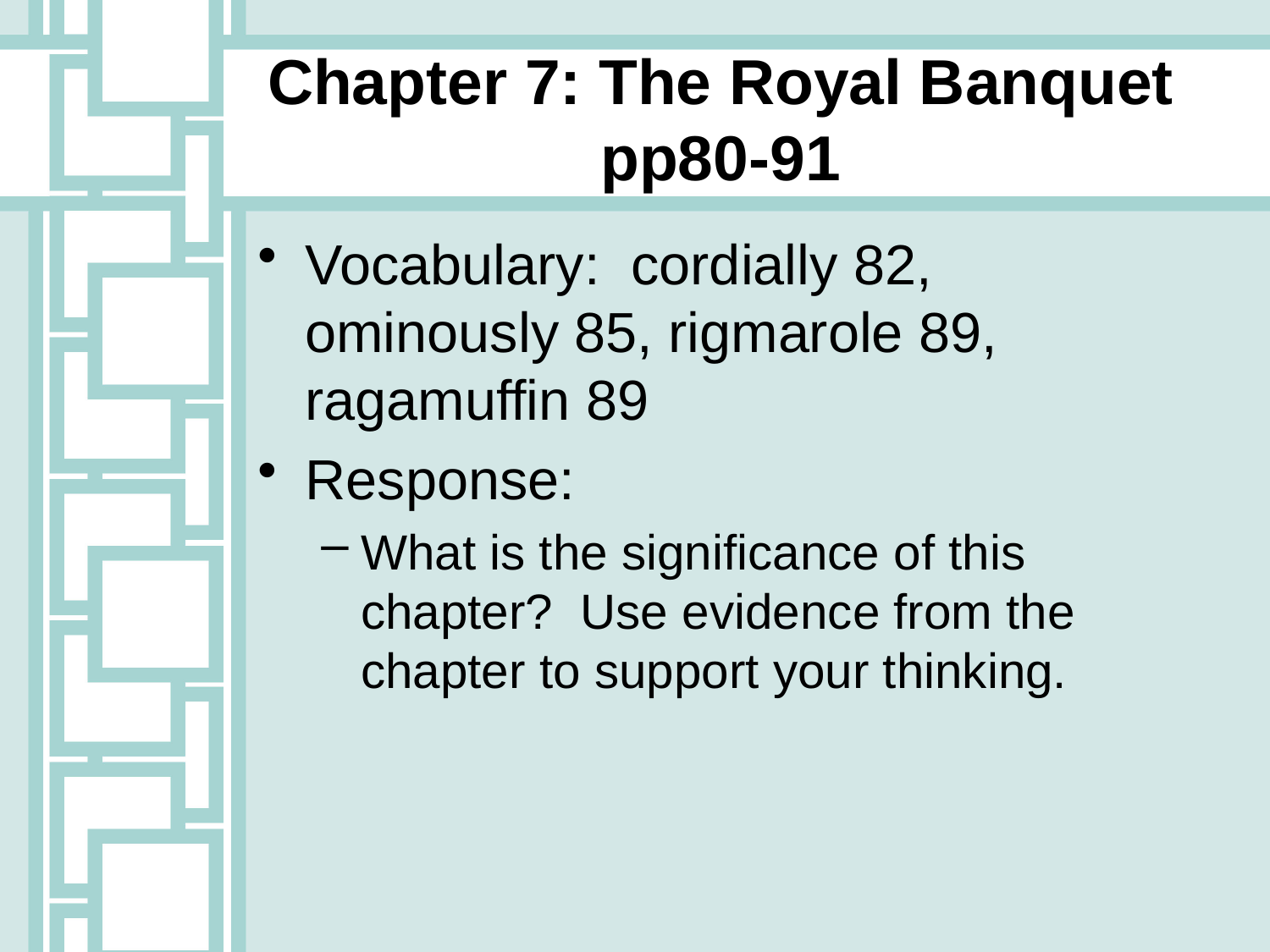

# Chapter 7: The Royal Banquet pp80-91
Vocabulary:  cordially 82, ominously 85, rigmarole 89, ragamuffin 89
Response:
What is the significance of this chapter?  Use evidence from the chapter to support your thinking.